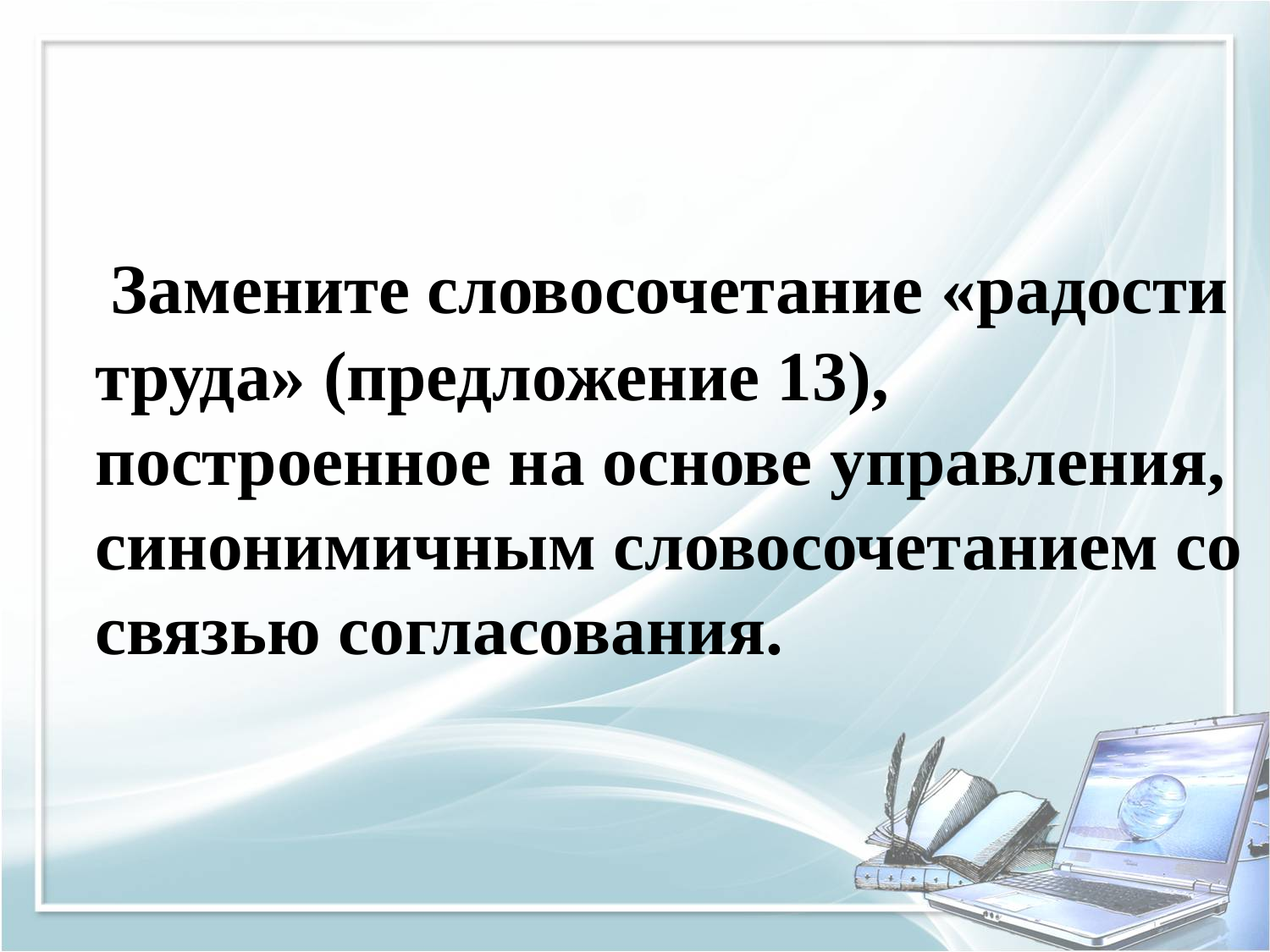

#
   Замените словосочетание «радости труда» (предложение 13), построенное на основе управления, синонимичным словосочетанием со связью согласования.